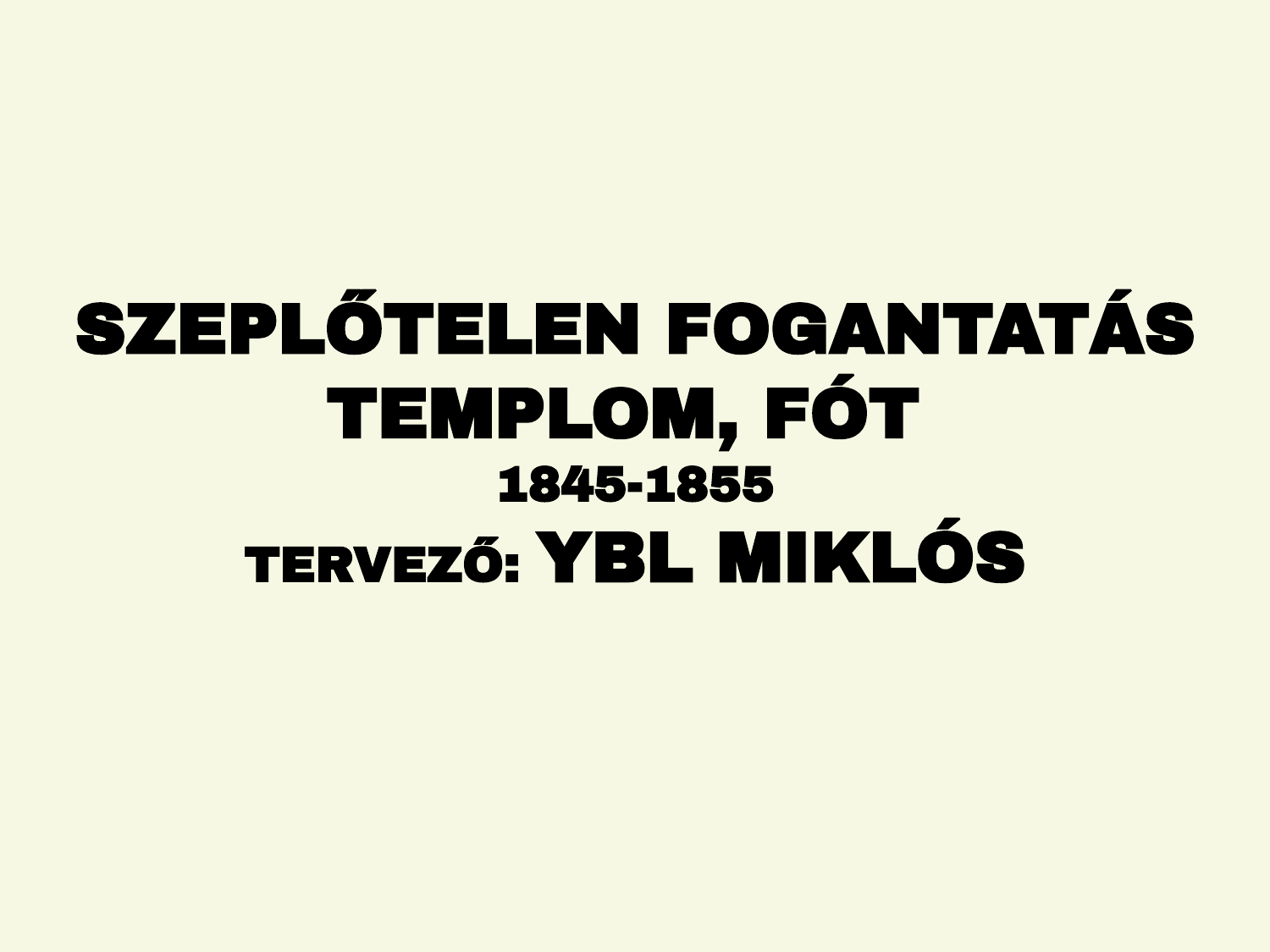

SZEPLŐTELEN FOGANTATÁS TEMPLOM, FÓT
1845-1855
TERVEZŐ: YBL MIKLÓS